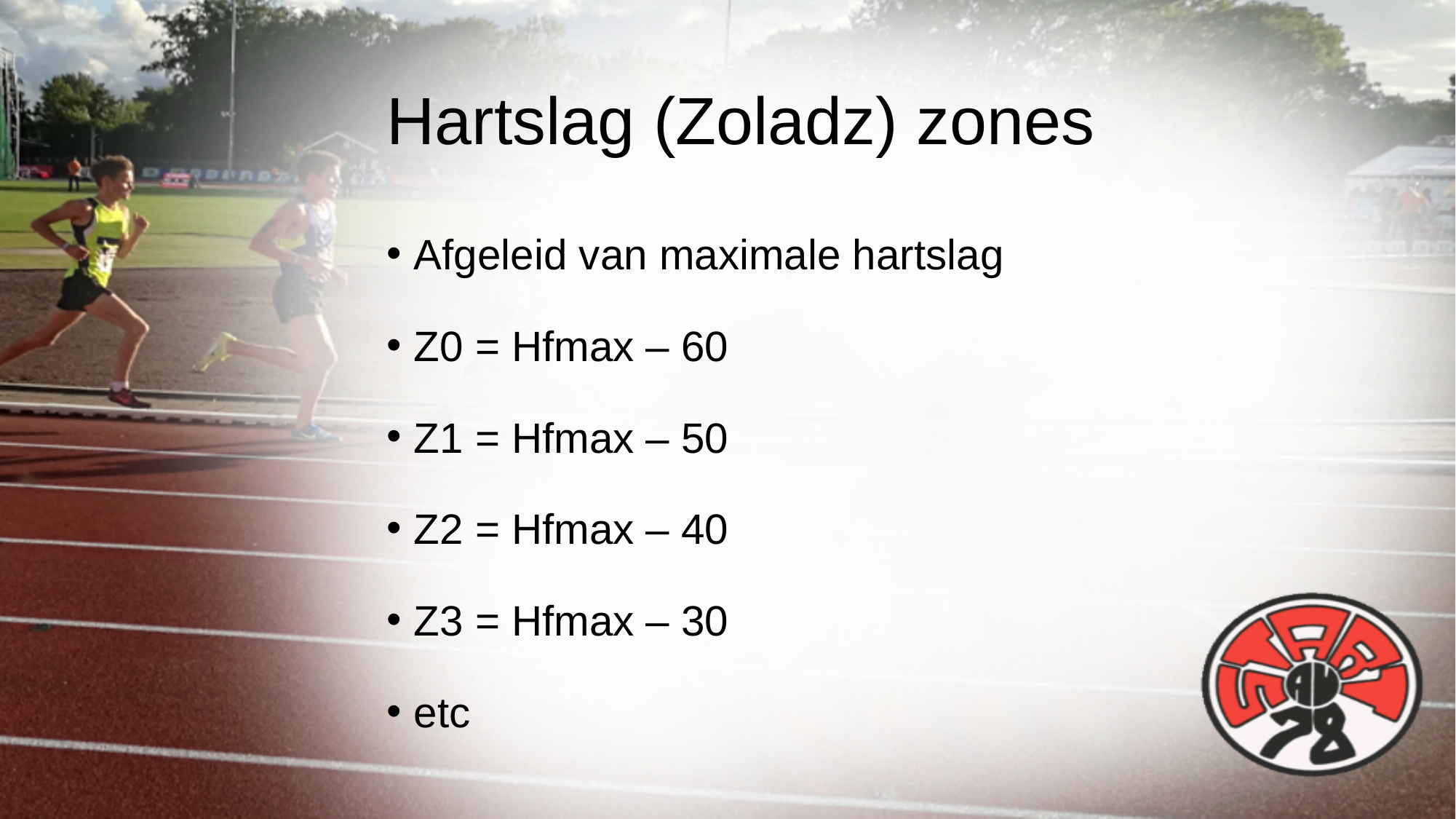

# Hartslag (Zoladz) zones
Afgeleid van maximale hartslag
Z0 = Hfmax – 60
Z1 = Hfmax – 50
Z2 = Hfmax – 40
Z3 = Hfmax – 30
etc